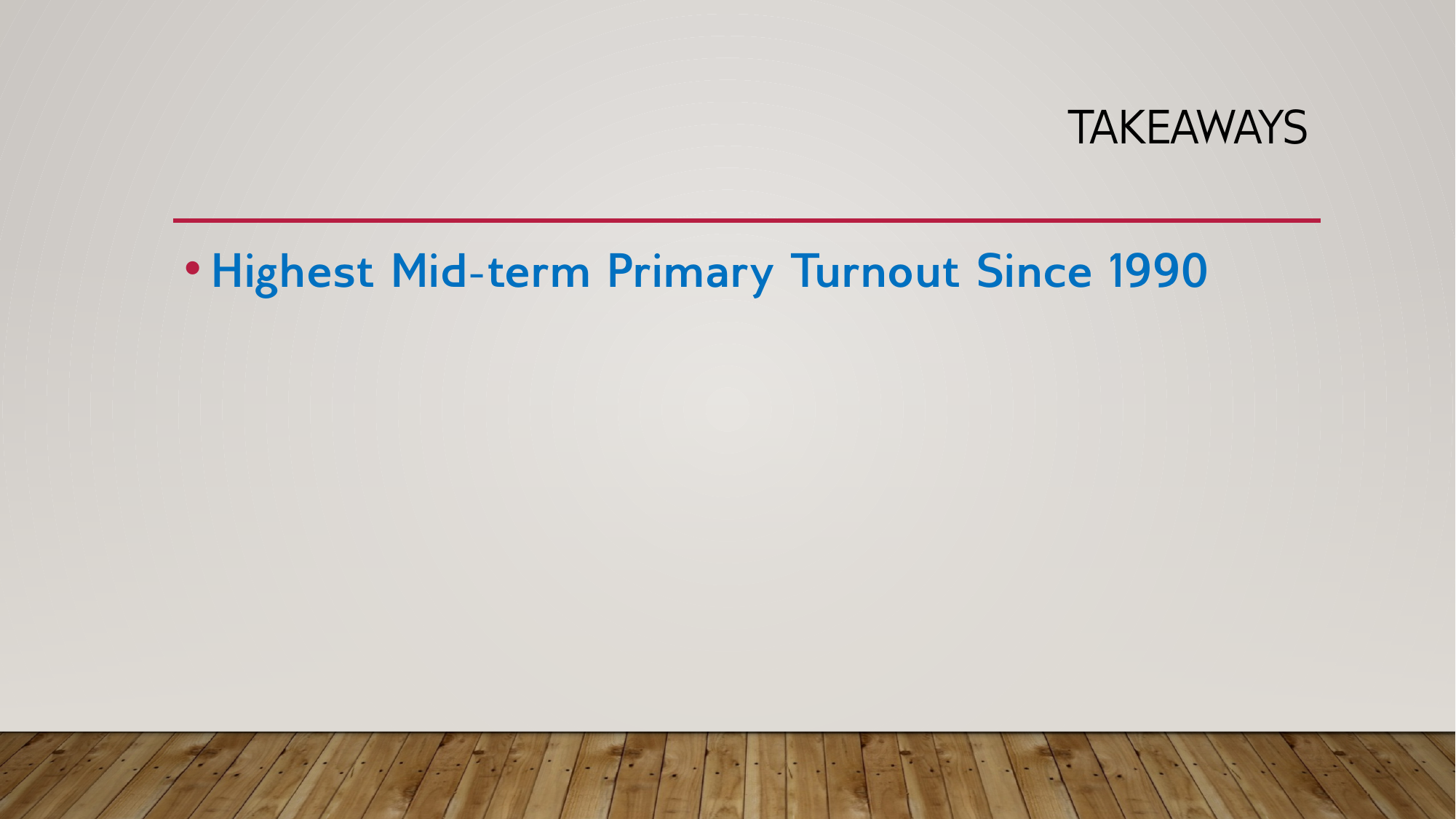

# Takeaways
Highest Mid-term Primary Turnout Since 1990